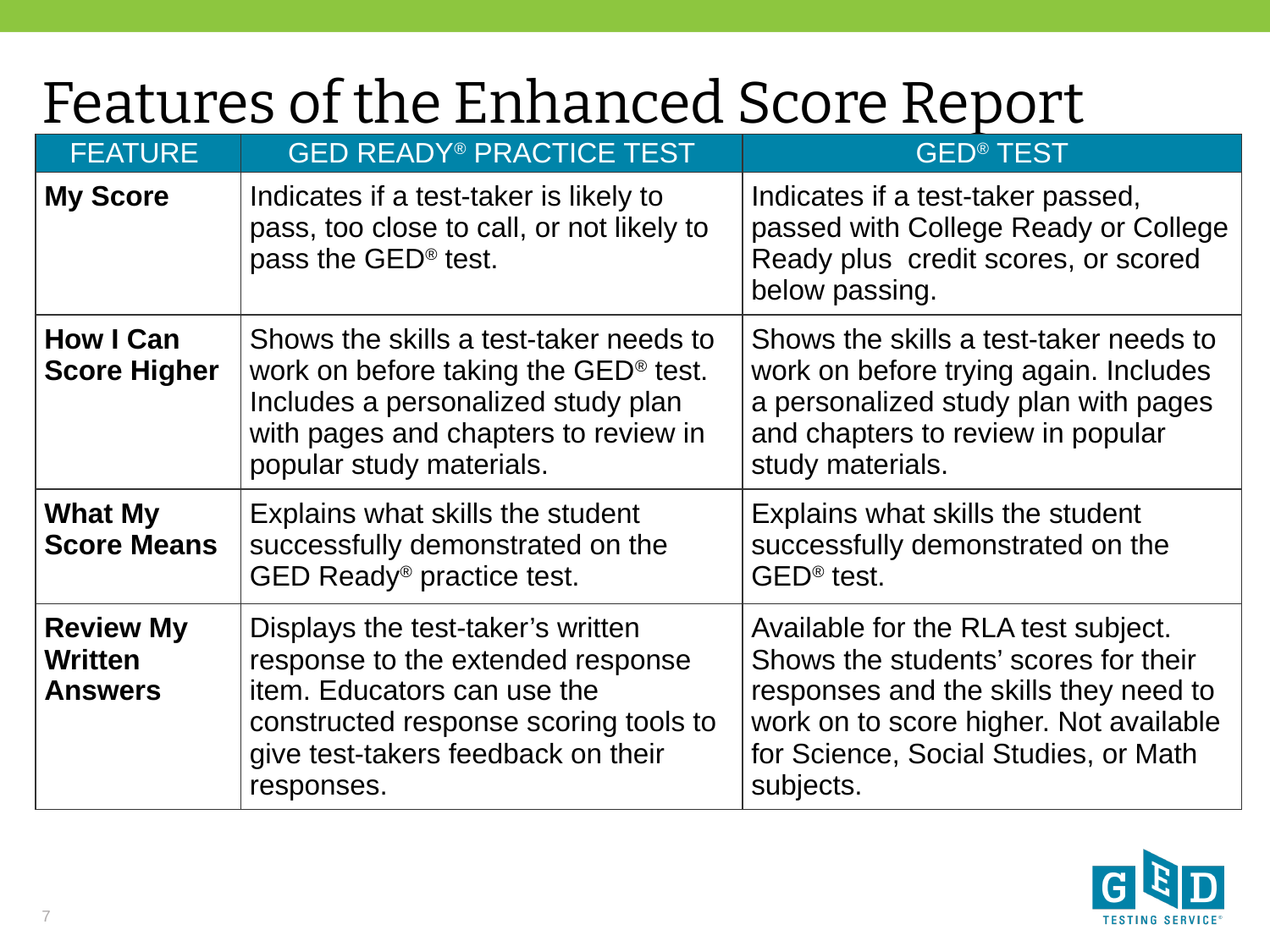

# Features of the Enhanced Score Report
| FEATURE | GED READY® PRACTICE TEST | GED® TEST |
| --- | --- | --- |
| My Score | Indicates if a test-taker is likely to pass, too close to call, or not likely to pass the GED® test. | Indicates if a test-taker passed, passed with College Ready or College Ready plus credit scores, or scored below passing. |
| How I Can Score Higher | Shows the skills a test-taker needs to work on before taking the GED® test. Includes a personalized study plan with pages and chapters to review in popular study materials. | Shows the skills a test-taker needs to work on before trying again. Includes a personalized study plan with pages and chapters to review in popular study materials. |
| What My Score Means | Explains what skills the student successfully demonstrated on the GED Ready® practice test. | Explains what skills the student successfully demonstrated on the GED® test. |
| Review My Written Answers | Displays the test-taker’s written response to the extended response item. Educators can use the constructed response scoring tools to give test-takers feedback on their responses. | Available for the RLA test subject. Shows the students’ scores for their responses and the skills they need to work on to score higher. Not available for Science, Social Studies, or Math subjects. |
7